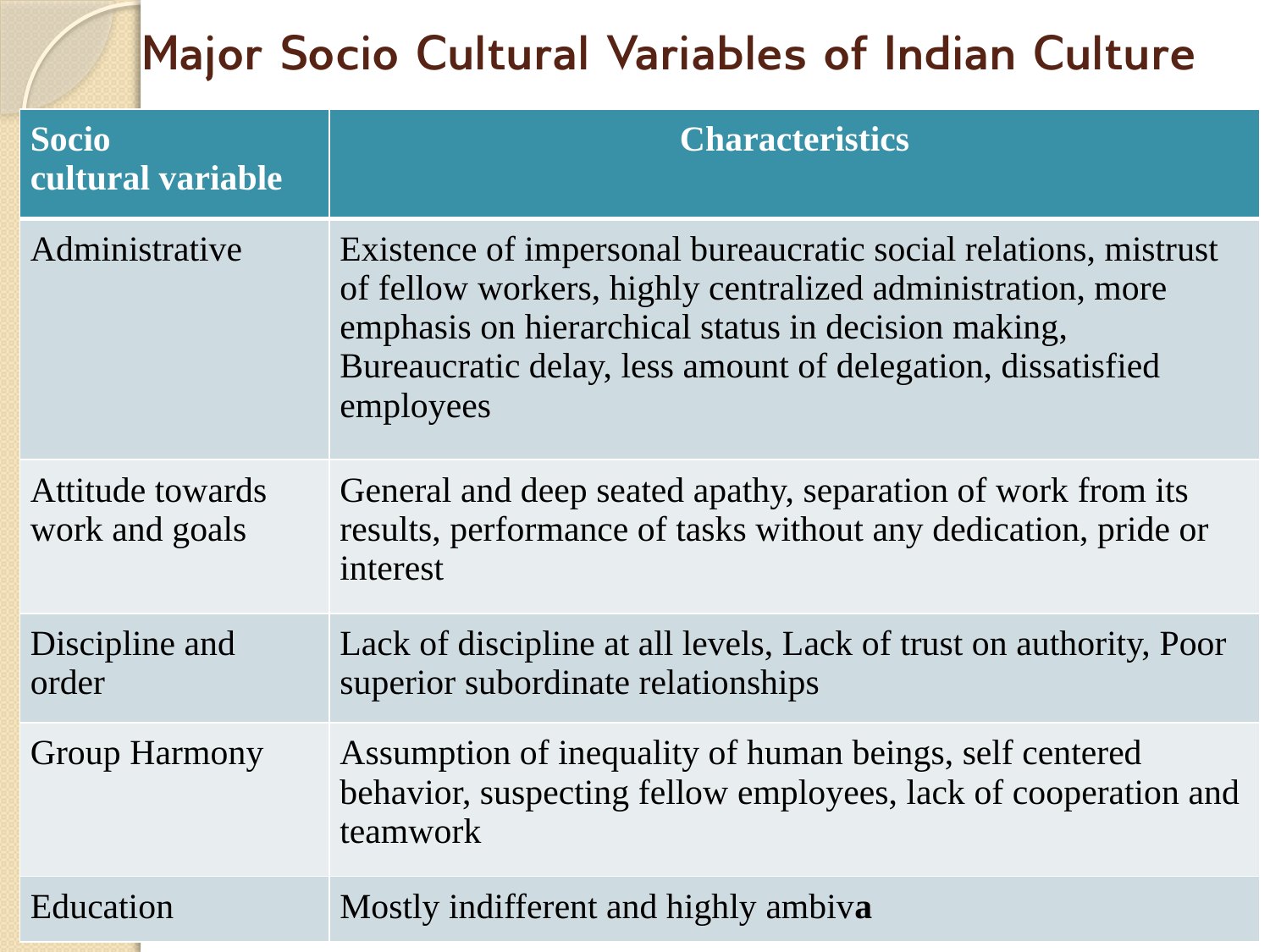

# Major Socio Cultural Variables of Indian Culture
| Socio cultural variable | Characteristics |
| --- | --- |
| Administrative | Existence of impersonal bureaucratic social relations, mistrust of fellow workers, highly centralized administration, more emphasis on hierarchical status in decision making, Bureaucratic delay, less amount of delegation, dissatisfied employees |
| Attitude towards work and goals | General and deep seated apathy, separation of work from its results, performance of tasks without any dedication, pride or interest |
| Discipline and order | Lack of discipline at all levels, Lack of trust on authority, Poor superior subordinate relationships |
| Group Harmony | Assumption of inequality of human beings, self centered behavior, suspecting fellow employees, lack of cooperation and teamwork |
| Education | Mostly indifferent and highly ambiva |